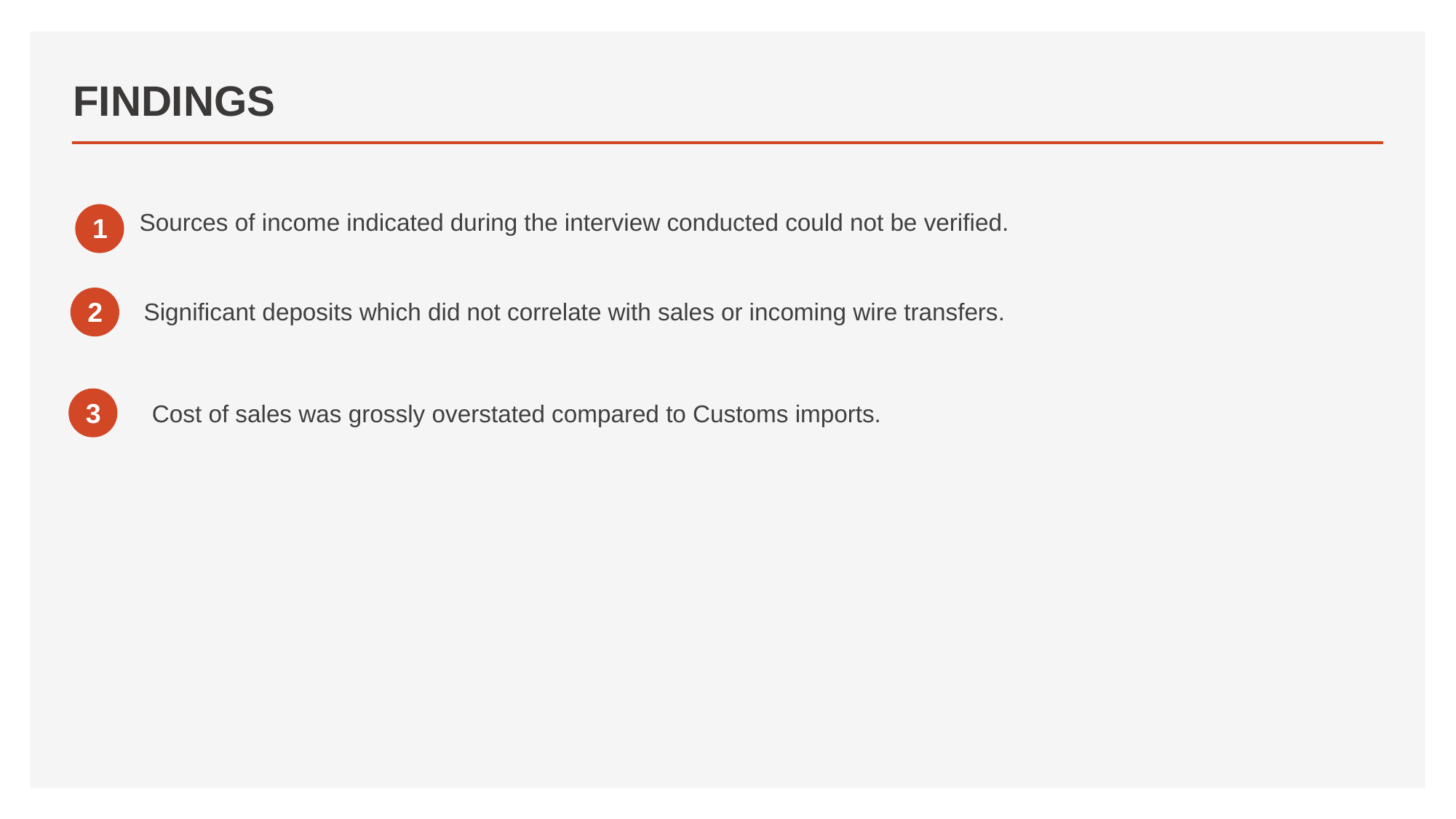

# FINDINGS

Sources of income indicated during the interview conducted could not be verified.

1

2
Significant deposits which did not correlate with sales or incoming wire transfers.

3
Cost of sales was grossly overstated compared to Customs imports.